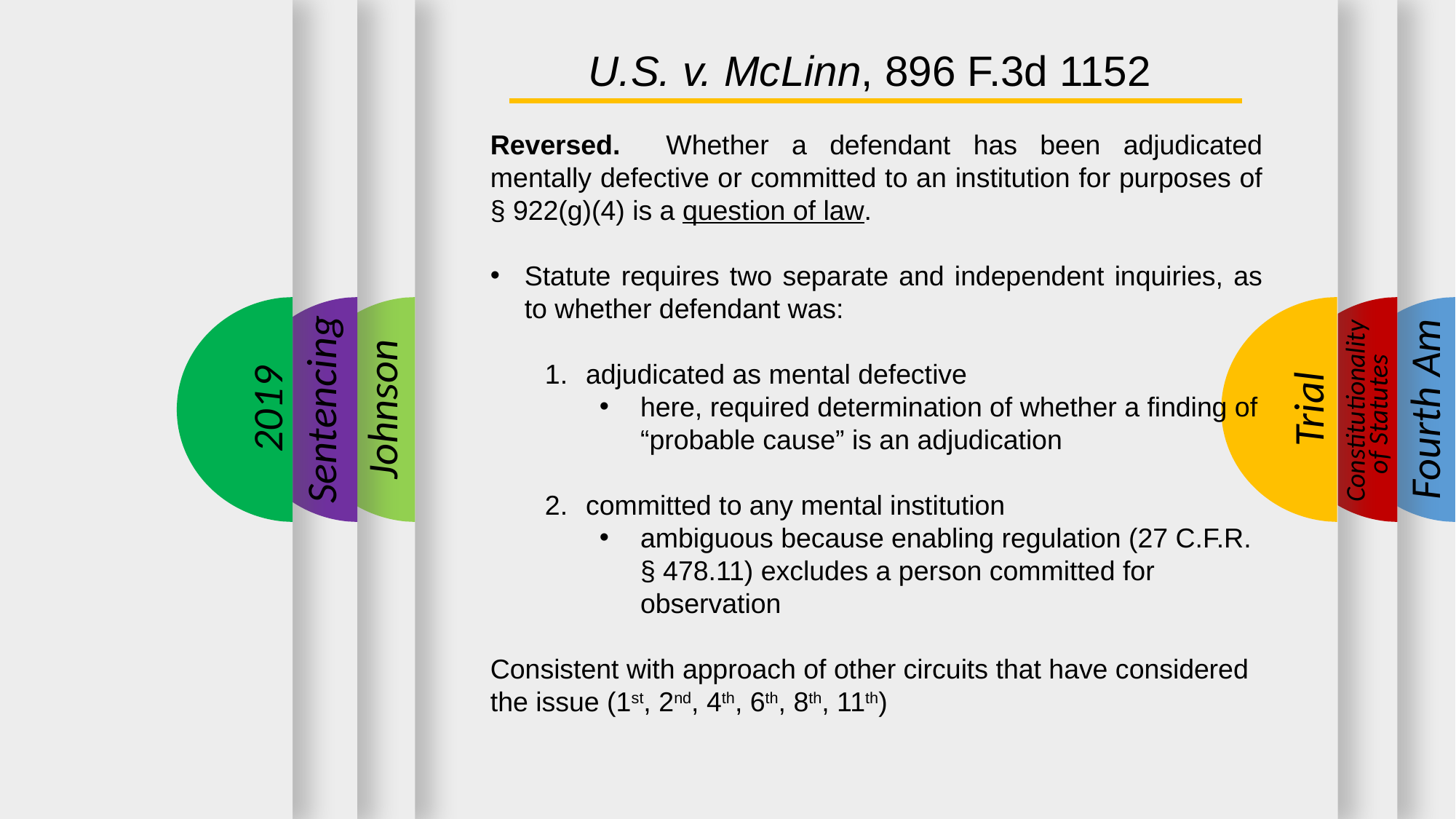

U.S. v. McLinn, 896 F.3d 1152
Reversed.  Whether a defendant has been adjudicated mentally defective or committed to an institution for purposes of § 922(g)(4) is a question of law.

Statute requires two separate and independent inquiries, as to whether defendant was:

adjudicated as mental defective
here, required determination of whether a finding of “probable cause” is an adjudication

committed to any mental institution
ambiguous because enabling regulation (27 C.F.R. § 478.11) excludes a person committed for observation

Consistent with approach of other circuits that have considered the issue (1st, 2nd, 4th, 6th, 8th, 11th)

2019
Sentencing
Trial
Fourth Am
Johnson
Constitutionality
of Statutes